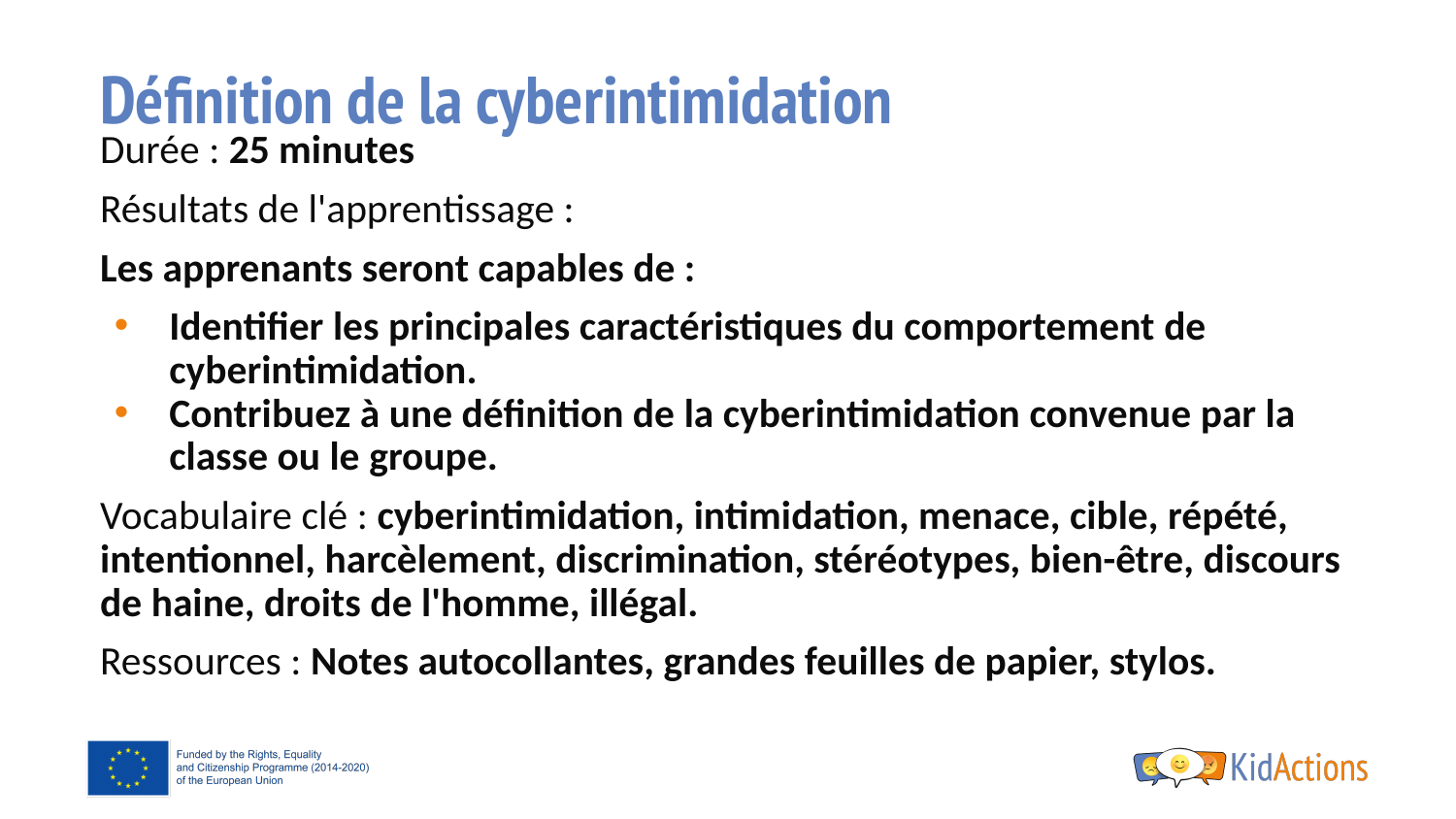

# Définition de la cyberintimidation
Durée : 25 minutes
Résultats de l'apprentissage :
Les apprenants seront capables de :
Identifier les principales caractéristiques du comportement de cyberintimidation.
Contribuez à une définition de la cyberintimidation convenue par la classe ou le groupe.
Vocabulaire clé : cyberintimidation, intimidation, menace, cible, répété, intentionnel, harcèlement, discrimination, stéréotypes, bien-être, discours de haine, droits de l'homme, illégal.
Ressources : Notes autocollantes, grandes feuilles de papier, stylos.